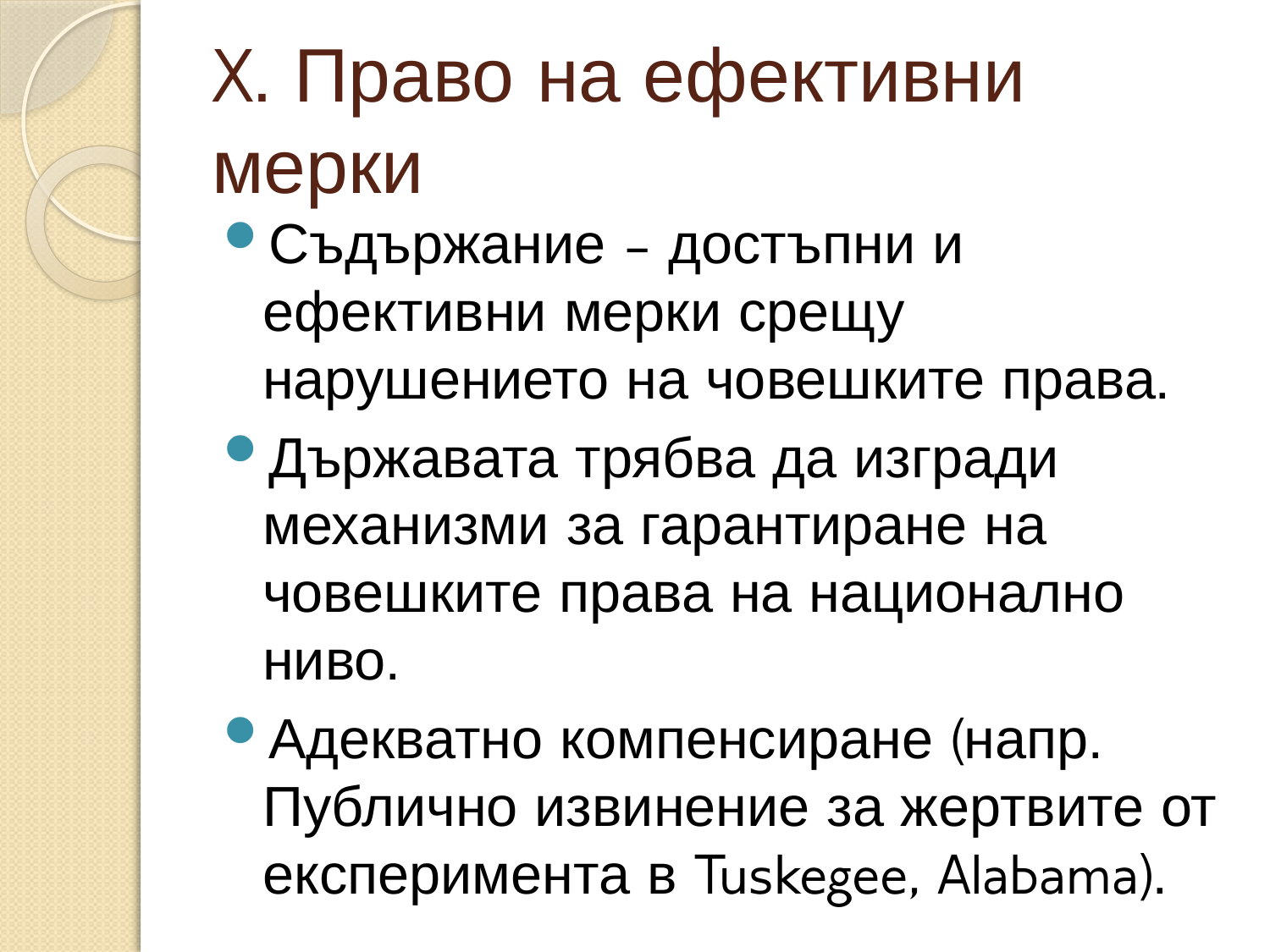

# X. Право на ефективни мерки
Съдържание – достъпни и ефективни мерки срещу нарушението на човешките права.
Държавата трябва да изгради механизми за гарантиране на човешките права на национално ниво.
Адекватно компенсиране (напр. Публично извинение за жертвите от експеримента в Tuskegee, Alabama).